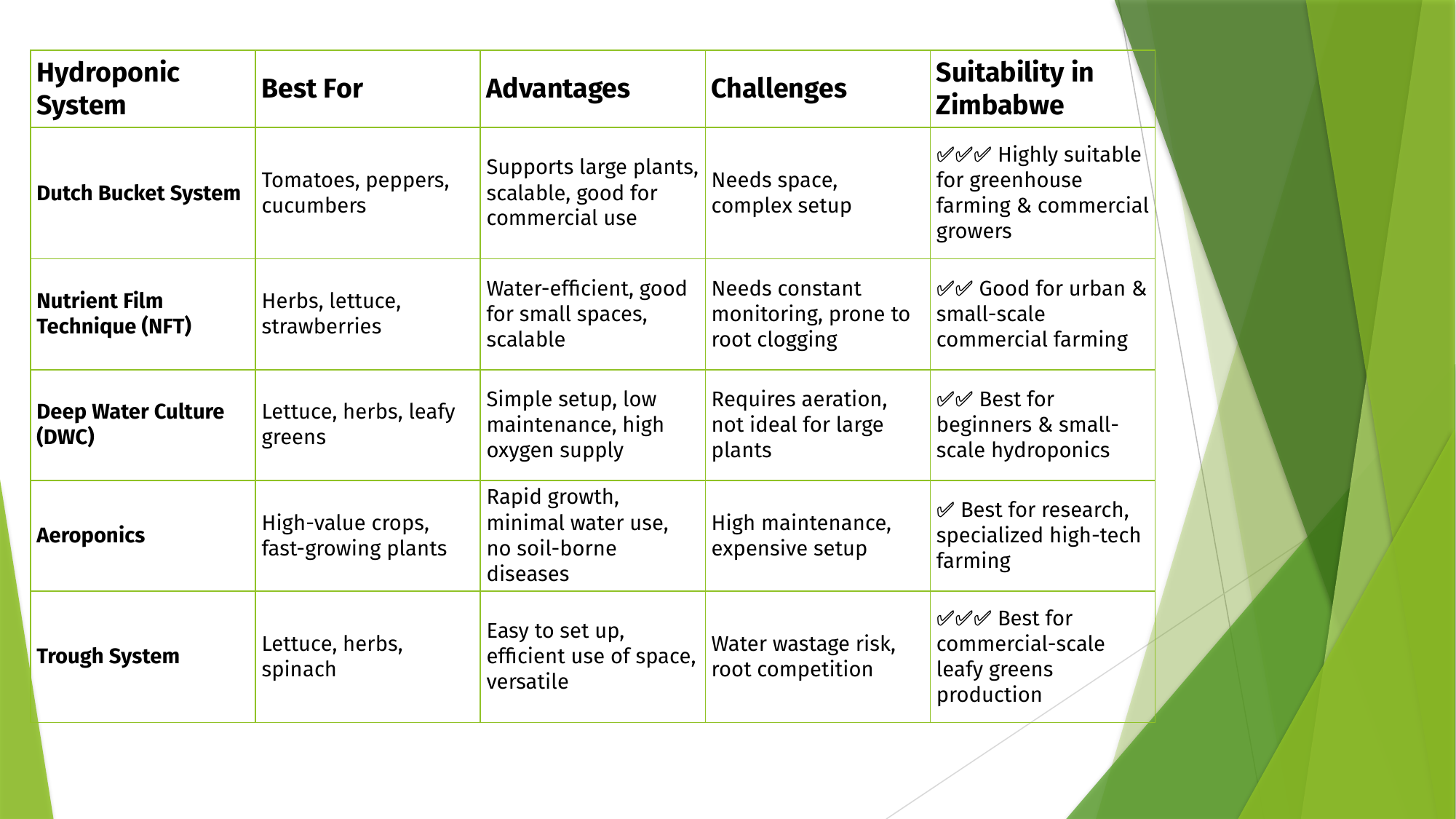

| Hydroponic System | Best For | Advantages | Challenges | Suitability in Zimbabwe |
| --- | --- | --- | --- | --- |
| Dutch Bucket System | Tomatoes, peppers, cucumbers | Supports large plants, scalable, good for commercial use | Needs space, complex setup | ✅✅✅ Highly suitable for greenhouse farming & commercial growers |
| Nutrient Film Technique (NFT) | Herbs, lettuce, strawberries | Water-efficient, good for small spaces, scalable | Needs constant monitoring, prone to root clogging | ✅✅ Good for urban & small-scale commercial farming |
| Deep Water Culture (DWC) | Lettuce, herbs, leafy greens | Simple setup, low maintenance, high oxygen supply | Requires aeration, not ideal for large plants | ✅✅ Best for beginners & small-scale hydroponics |
| Aeroponics | High-value crops, fast-growing plants | Rapid growth, minimal water use, no soil-borne diseases | High maintenance, expensive setup | ✅ Best for research, specialized high-tech farming |
| Trough System | Lettuce, herbs, spinach | Easy to set up, efficient use of space, versatile | Water wastage risk, root competition | ✅✅✅ Best for commercial-scale leafy greens production |